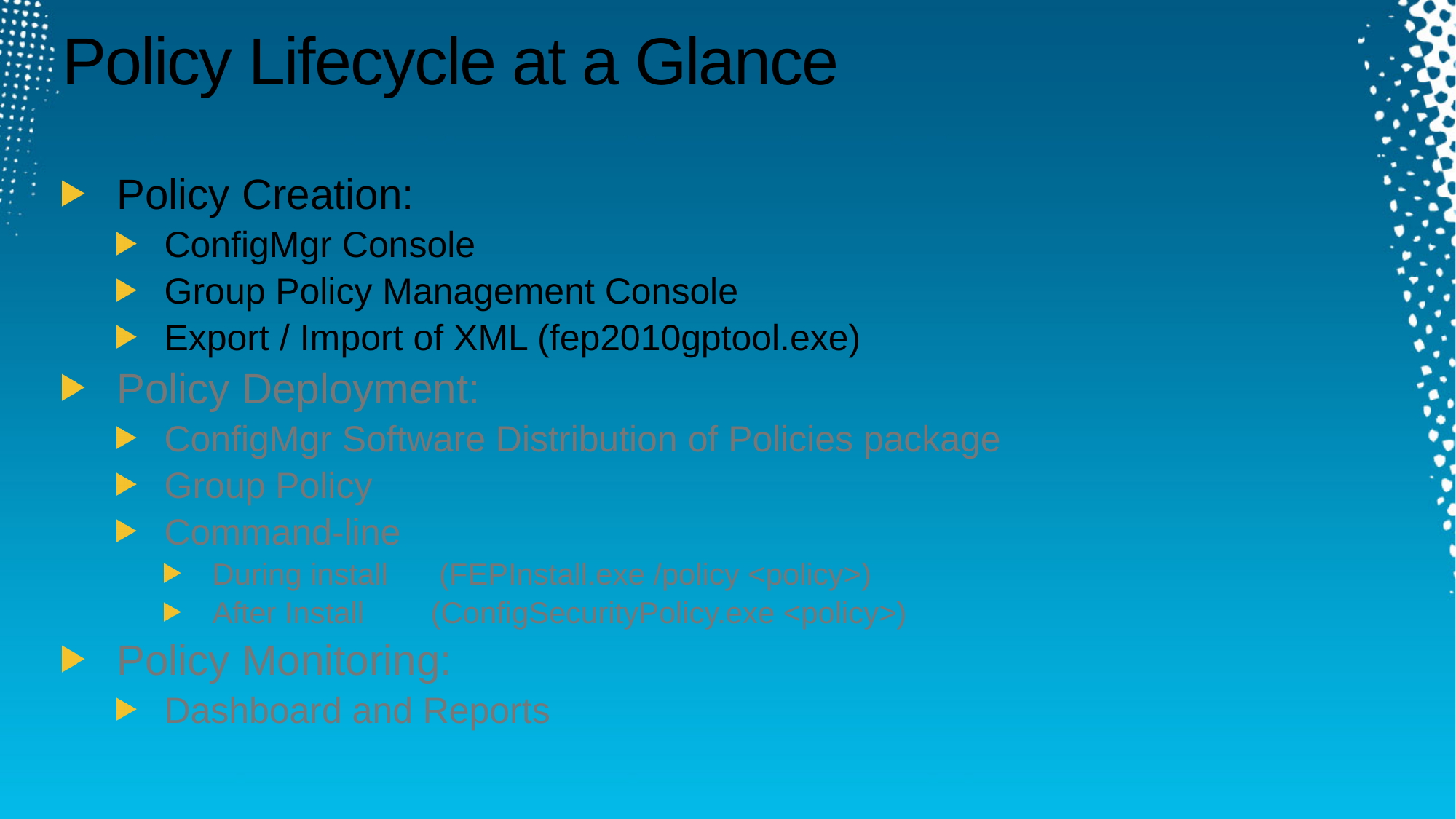

# Policy Lifecycle at a Glance
Policy Creation:
ConfigMgr Console
Group Policy Management Console
Export / Import of XML (fep2010gptool.exe)
Policy Deployment:
ConfigMgr Software Distribution of Policies package
Group Policy
Command-line
During install	 (FEPInstall.exe /policy <policy>)
After Install	(ConfigSecurityPolicy.exe <policy>)
Policy Monitoring:
Dashboard and Reports